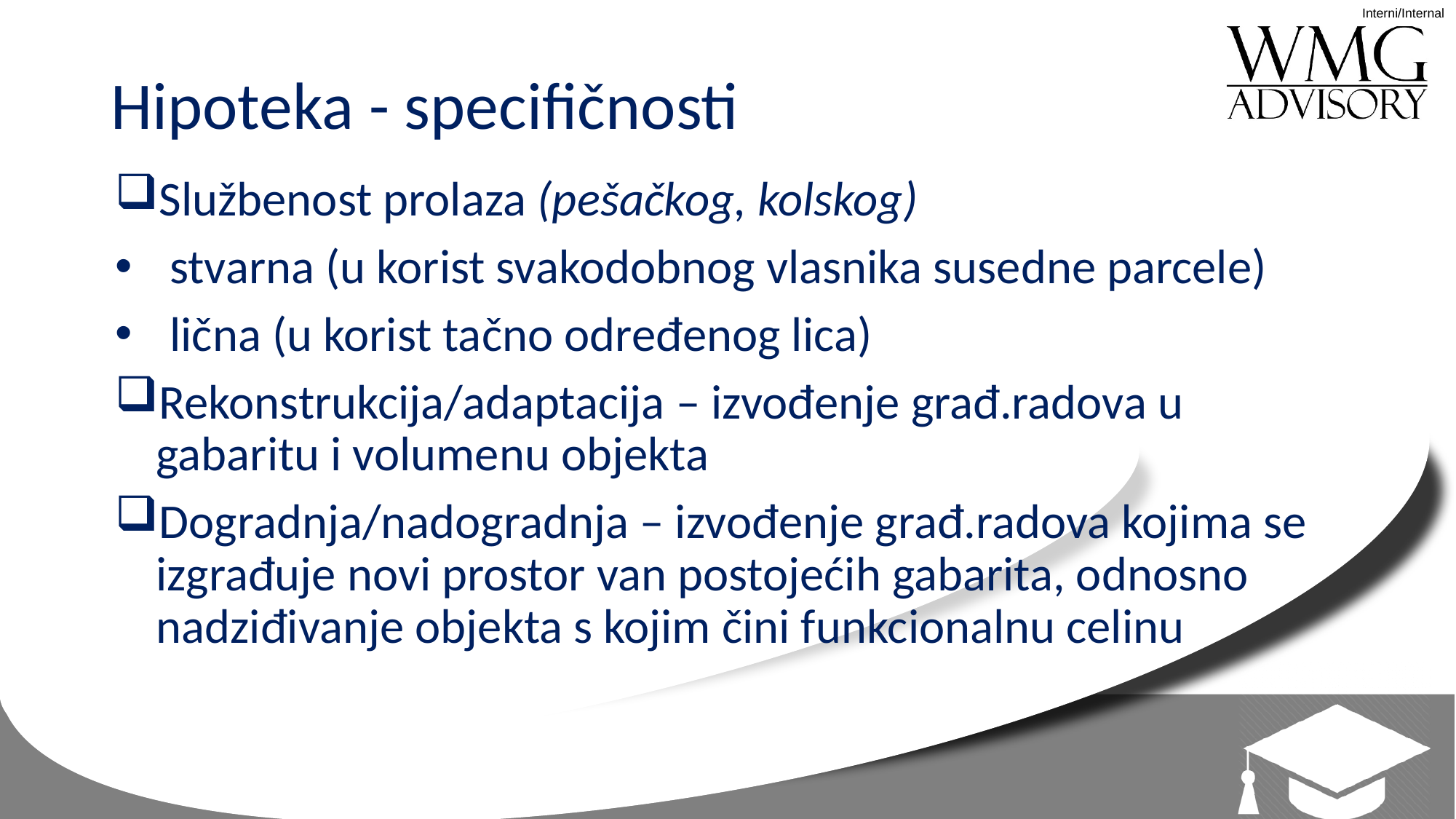

# Hipoteka - specifičnosti
Službenost prolaza (pešačkog, kolskog)
stvarna (u korist svakodobnog vlasnika susedne parcele)
lična (u korist tačno određenog lica)
Rekonstrukcija/adaptacija – izvođenje građ.radova u gabaritu i volumenu objekta
Dogradnja/nadogradnja – izvođenje građ.radova kojima se izgrađuje novi prostor van postojećih gabarita, odnosno nadziđivanje objekta s kojim čini funkcionalnu celinu